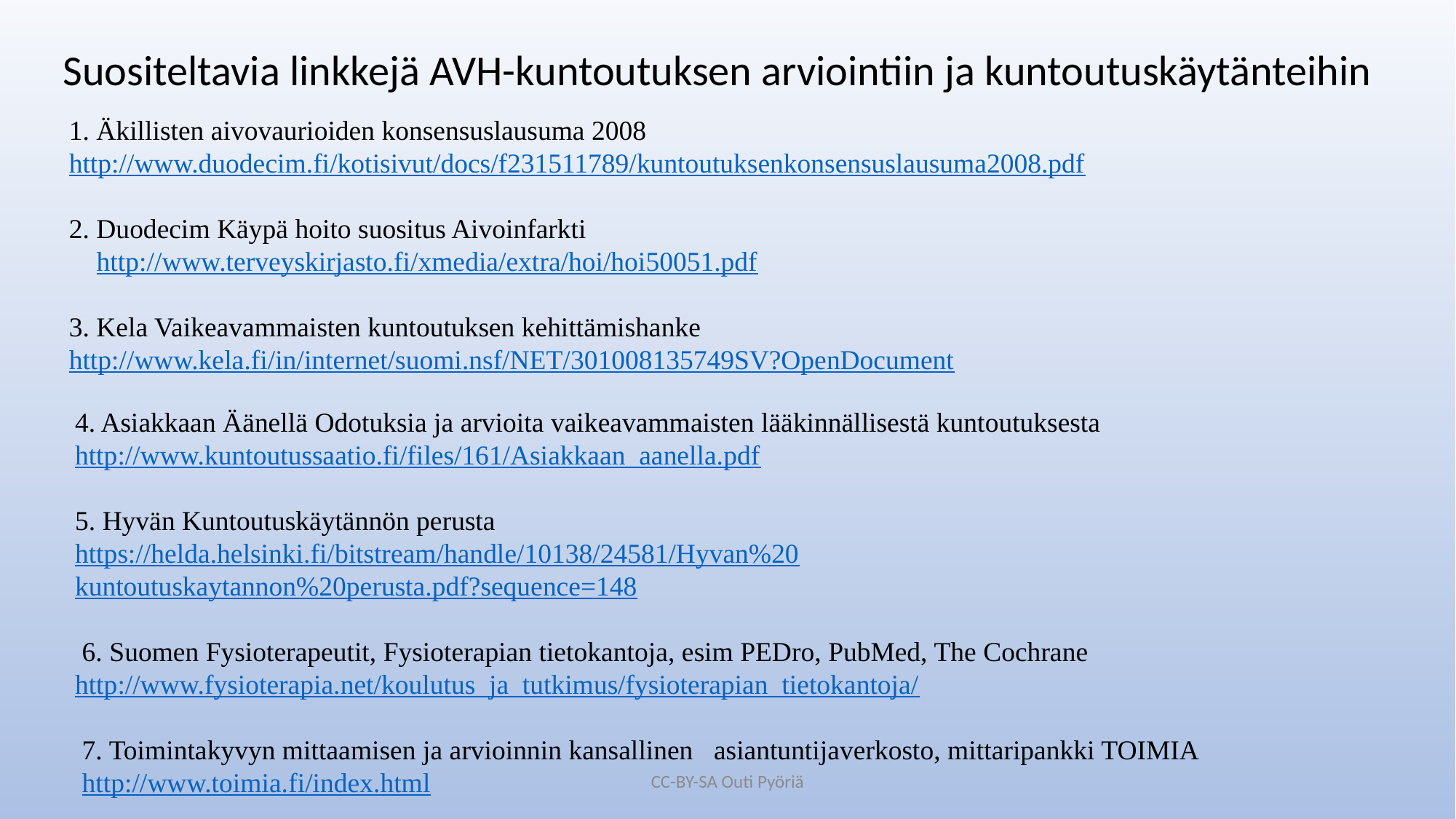

Suositeltavia linkkejä AVH-kuntoutuksen arviointiin ja kuntoutuskäytänteihin
1. Äkillisten aivovaurioiden konsensuslausuma 2008
http://www.duodecim.fi/kotisivut/docs/f231511789/kuntoutuksenkonsensuslausuma2008.pdf

2. Duodecim Käypä hoito suositus Aivoinfarkti
    http://www.terveyskirjasto.fi/xmedia/extra/hoi/hoi50051.pdf

3. Kela Vaikeavammaisten kuntoutuksen kehittämishanke
http://www.kela.fi/in/internet/suomi.nsf/NET/301008135749SV?OpenDocument

4. Asiakkaan Äänellä Odotuksia ja arvioita vaikeavammaisten lääkinnällisestä kuntoutuksesta
http://www.kuntoutussaatio.fi/files/161/Asiakkaan_aanella.pdf

5. Hyvän Kuntoutuskäytännön perusta
https://helda.helsinki.fi/bitstream/handle/10138/24581/Hyvan%20
kuntoutuskaytannon%20perusta.pdf?sequence=148

 6. Suomen Fysioterapeutit, Fysioterapian tietokantoja, esim PEDro, PubMed, The Cochrane
http://www.fysioterapia.net/koulutus_ja_tutkimus/fysioterapian_tietokantoja/

 7. Toimintakyvyn mittaamisen ja arvioinnin kansallinen   asiantuntijaverkosto, mittaripankki TOIMIA
 http://www.toimia.fi/index.html

CC-BY-SA Outi Pyöriä